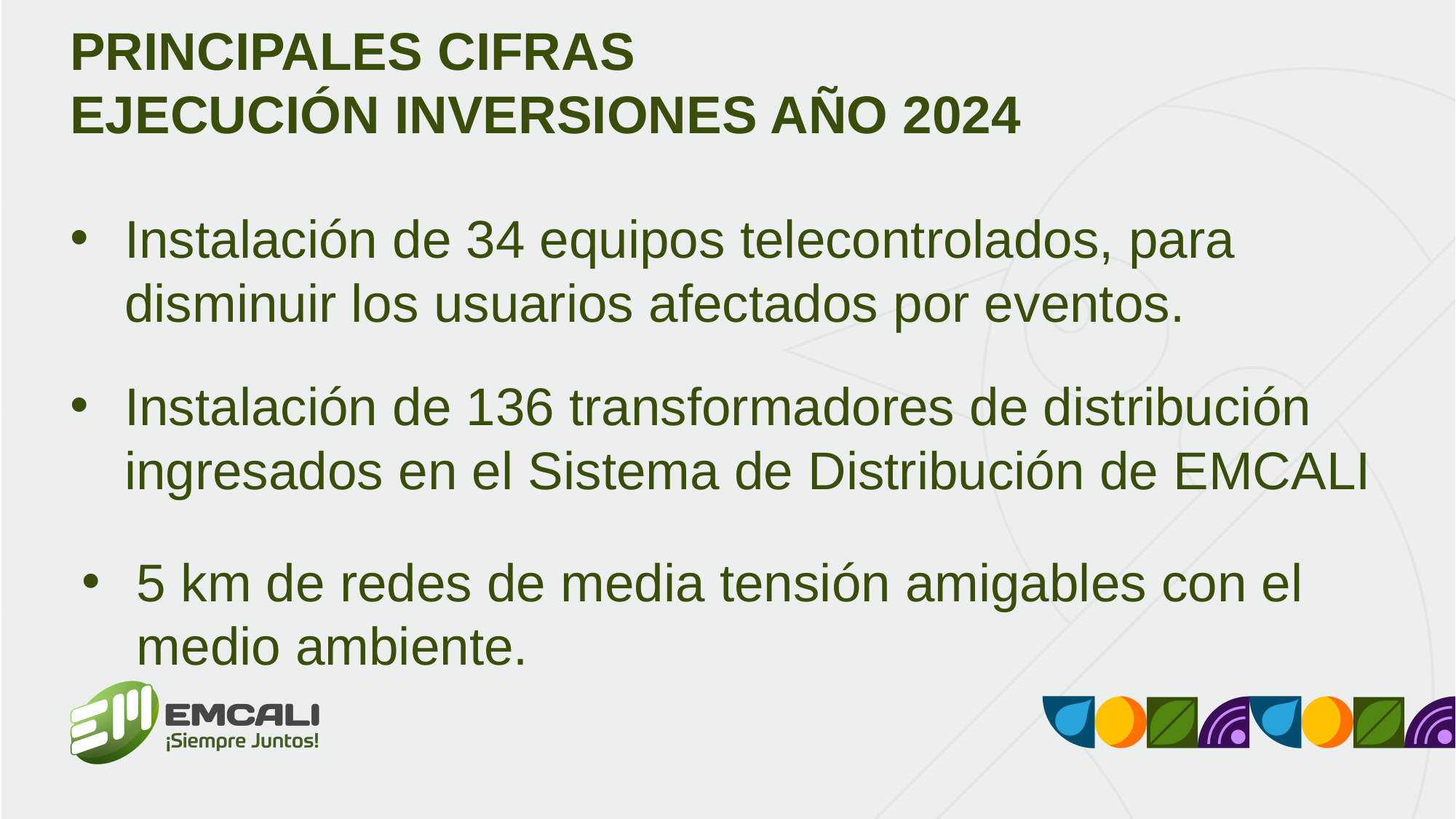

PRINCIPALES CIFRAS
EJECUCIÓN INVERSIONES AÑO 2024
Instalación de 34 equipos telecontrolados, para disminuir los usuarios afectados por eventos.
Instalación de 136 transformadores de distribución ingresados en el Sistema de Distribución de EMCALI
5 km de redes de media tensión amigables con el medio ambiente.